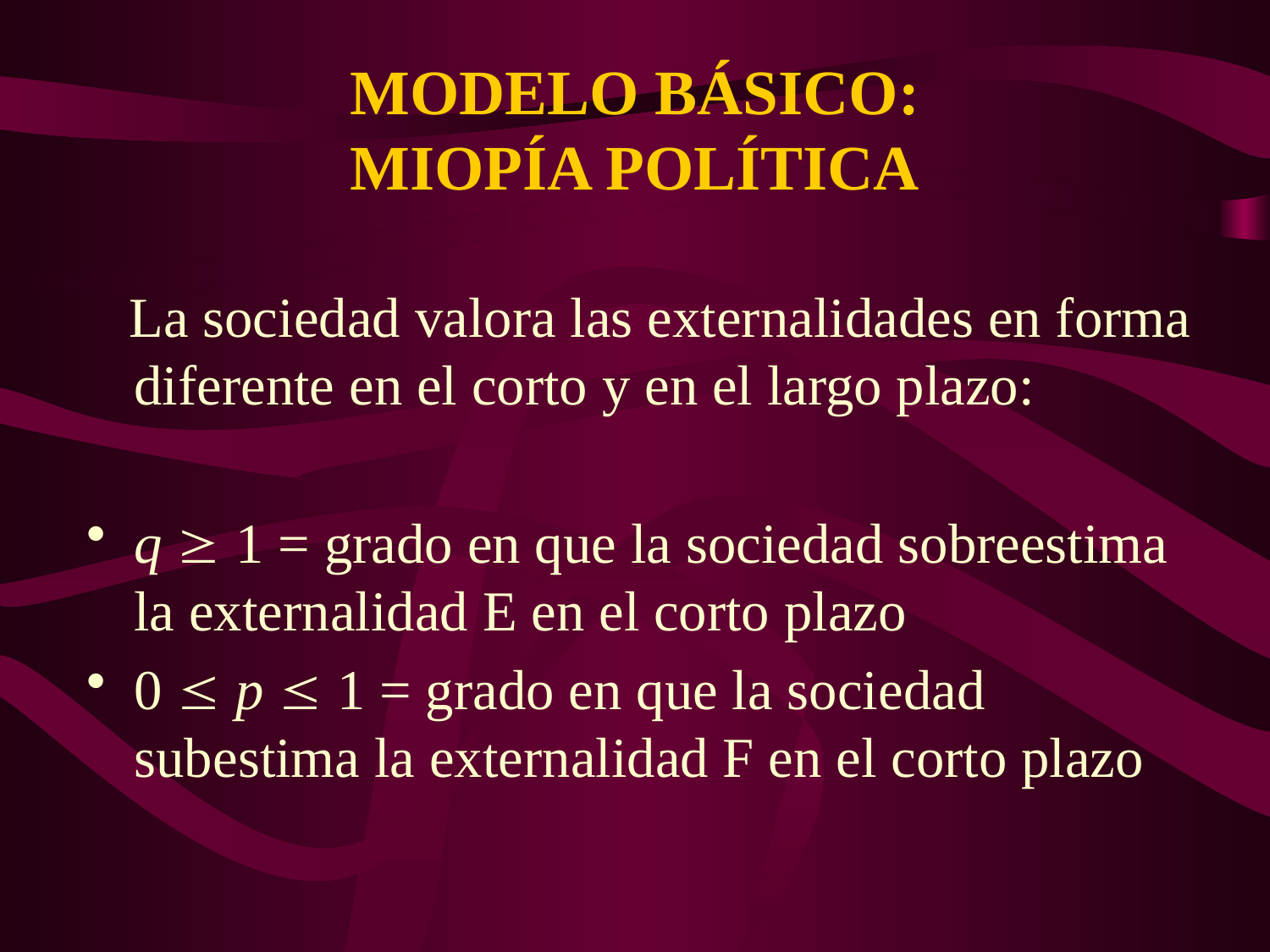

MODELO BÁSICO:
MIOPÍA POLÍTICA
   La sociedad valora las externalidades en forma diferente en el corto y en el largo plazo:

q ≥ 1 = grado en que la sociedad sobreestima la externalidad E en el corto plazo
0 ≤ p ≤ 1 = grado en que la sociedad subestima la externalidad F en el corto plazo